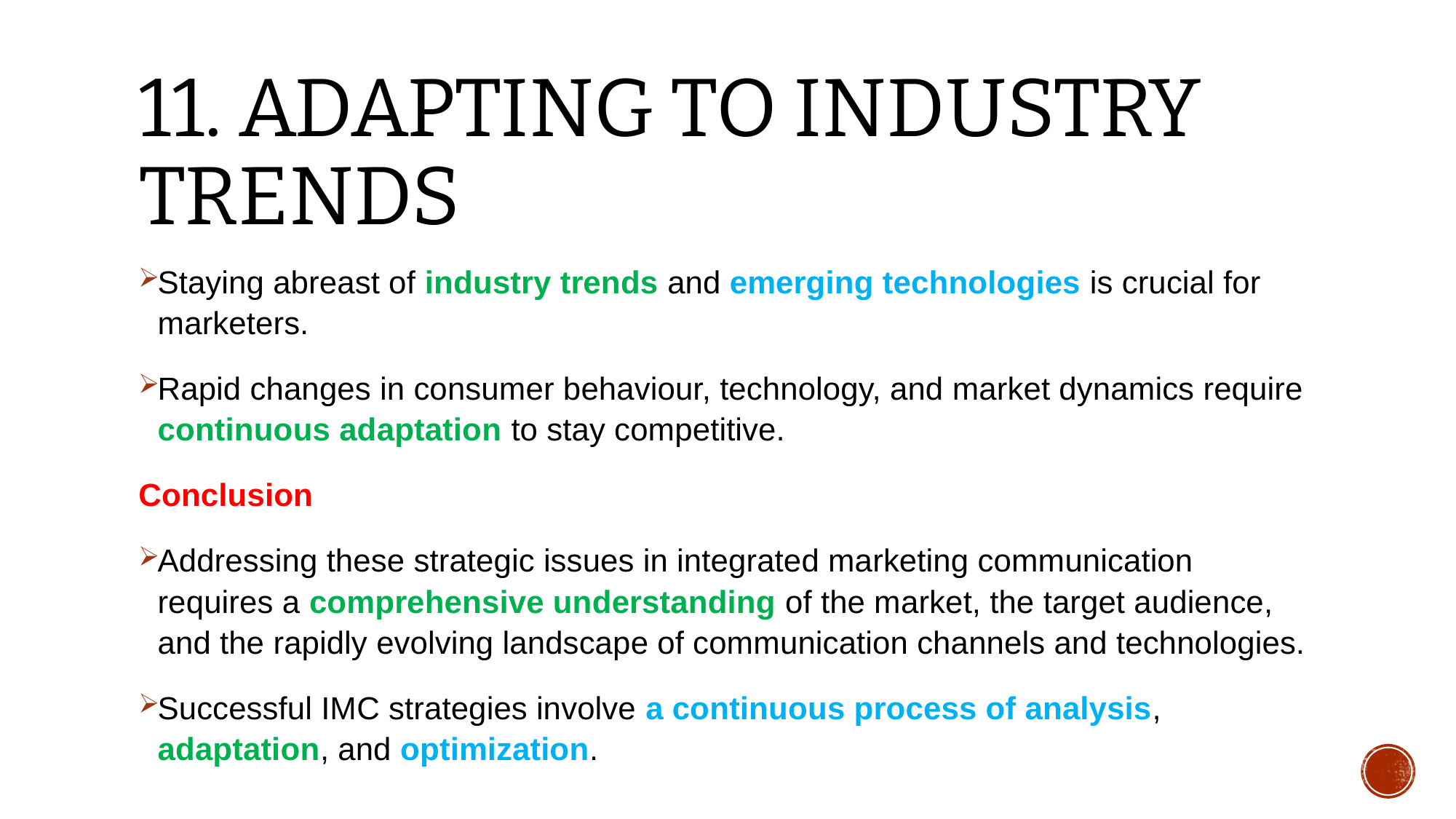

# 11. Adapting to industry trends
Staying abreast of industry trends and emerging technologies is crucial for marketers.
Rapid changes in consumer behaviour, technology, and market dynamics require continuous adaptation to stay competitive.
Conclusion
Addressing these strategic issues in integrated marketing communication requires a comprehensive understanding of the market, the target audience, and the rapidly evolving landscape of communication channels and technologies.
Successful IMC strategies involve a continuous process of analysis, adaptation, and optimization.